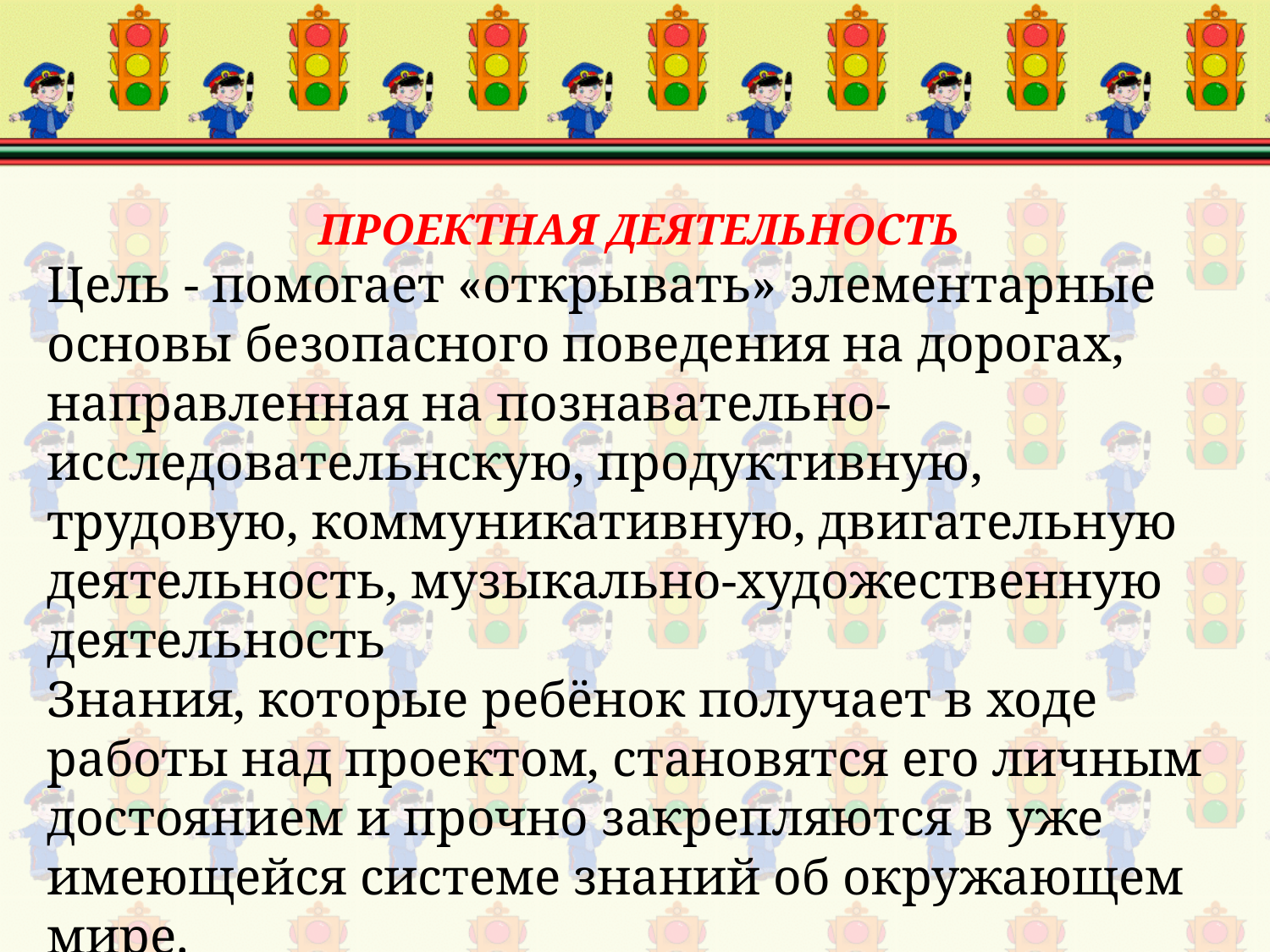

ПРОЕКТНАЯ ДЕЯТЕЛЬНОСТЬ
Цель - помогает «открывать» элементарные основы безопасного поведения на дорогах, направленная на познавательно-исследовательнскую, продуктивную, трудовую, коммуникативную, двигательную деятельность, музыкально-художественную деятельность
Знания, которые ребёнок получает в ходе работы над проектом, становятся его личным достоянием и прочно закрепляются в уже имеющейся системе знаний об окружающем мире.